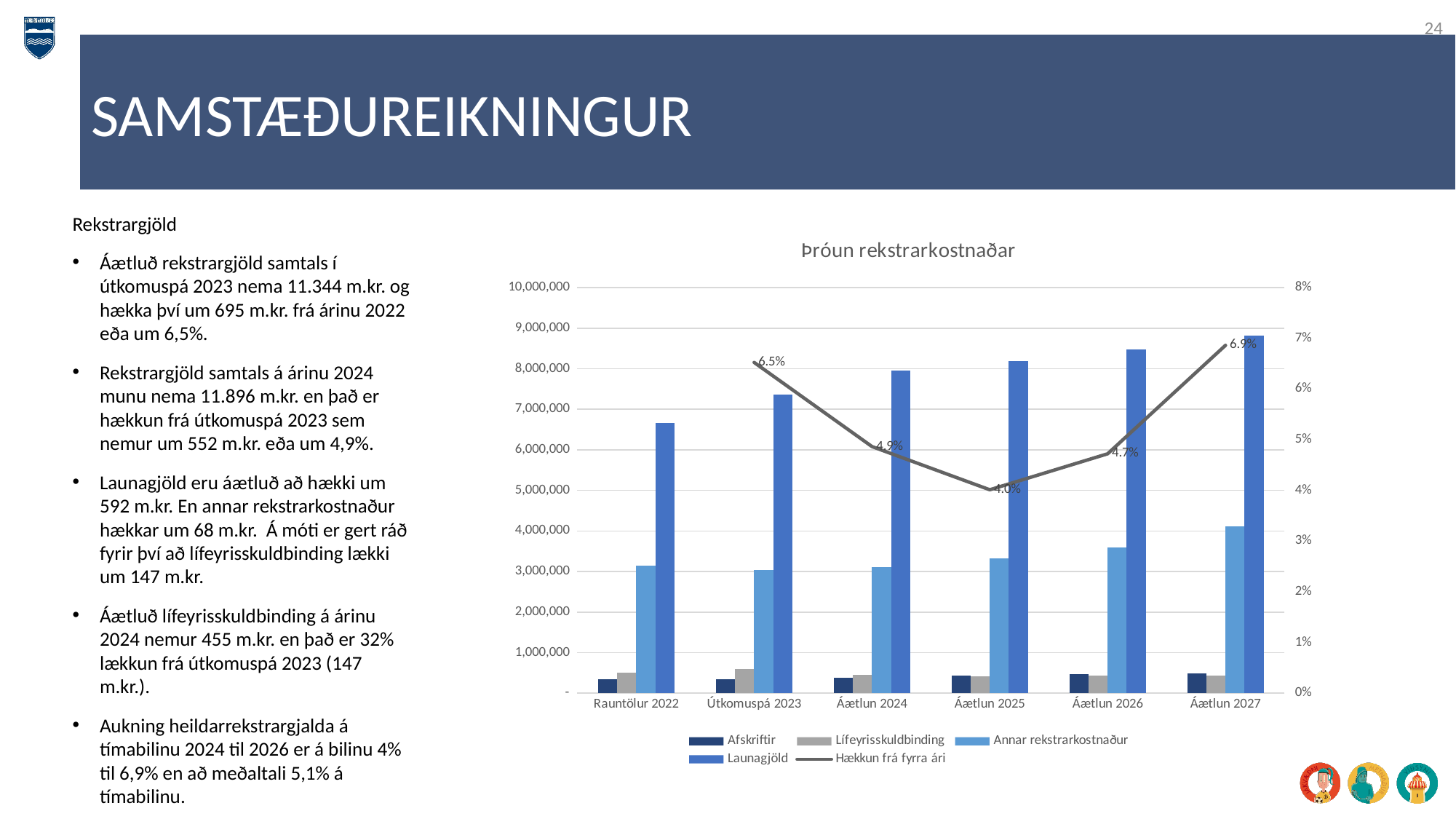

24
SAMSTÆÐUREIKNINGUR
Rekstrargjöld
Áætluð rekstrargjöld samtals í útkomuspá 2023 nema 11.344 m.kr. og hækka því um 695 m.kr. frá árinu 2022 eða um 6,5%.
Rekstrargjöld samtals á árinu 2024 munu nema 11.896 m.kr. en það er hækkun frá útkomuspá 2023 sem nemur um 552 m.kr. eða um 4,9%.
Launagjöld eru áætluð að hækki um  592 m.kr. En annar rekstrarkostnaður hækkar um 68 m.kr.  Á móti er gert ráð fyrir því að lífeyrisskuldbinding lækki um 147 m.kr.
Áætluð lífeyrisskuldbinding á árinu 2024 nemur 455 m.kr. en það er 32% lækkun frá útkomuspá 2023 (147 m.kr.).
Aukning heildarrekstrargjalda á tímabilinu 2024 til 2026 er á bilinu 4% til 6,9% en að meðaltali 5,1% á tímabilinu.

### Chart: Þróun rekstrarkostnaðar

| Category | Afskriftir | Lífeyrisskuldbinding | Annar rekstrarkostnaður | Launagjöld | Hækkun frá fyrra ári |
|---|---|---|---|---|---|
| Rauntölur 2022 | 338905.0 | 504458.0 | 3146925.0 | 6658573.0 | None |
| Útkomuspá 2023 | 337454.0 | 602087.0 | 3033672.0 | 7370487.0 | 0.06525007698006391 |
| Áætlun 2024 | 375273.0 | 455000.0 | 3102085.0 | 7963304.0 | 0.04865802163315314 |
| Áætlun 2025 | 433634.0 | 420134.0 | 3327370.0 | 8191898.0 | 0.040130091120611944 |
| Áætlun 2026 | 468119.0 | 426134.0 | 3593621.0 | 8469574.0 | 0.0472327082859858 |
| Áætlun 2027 | 490443.0 | 429134.0 | 4117295.0 | 8809804.0 | 0.06862678515090326 |